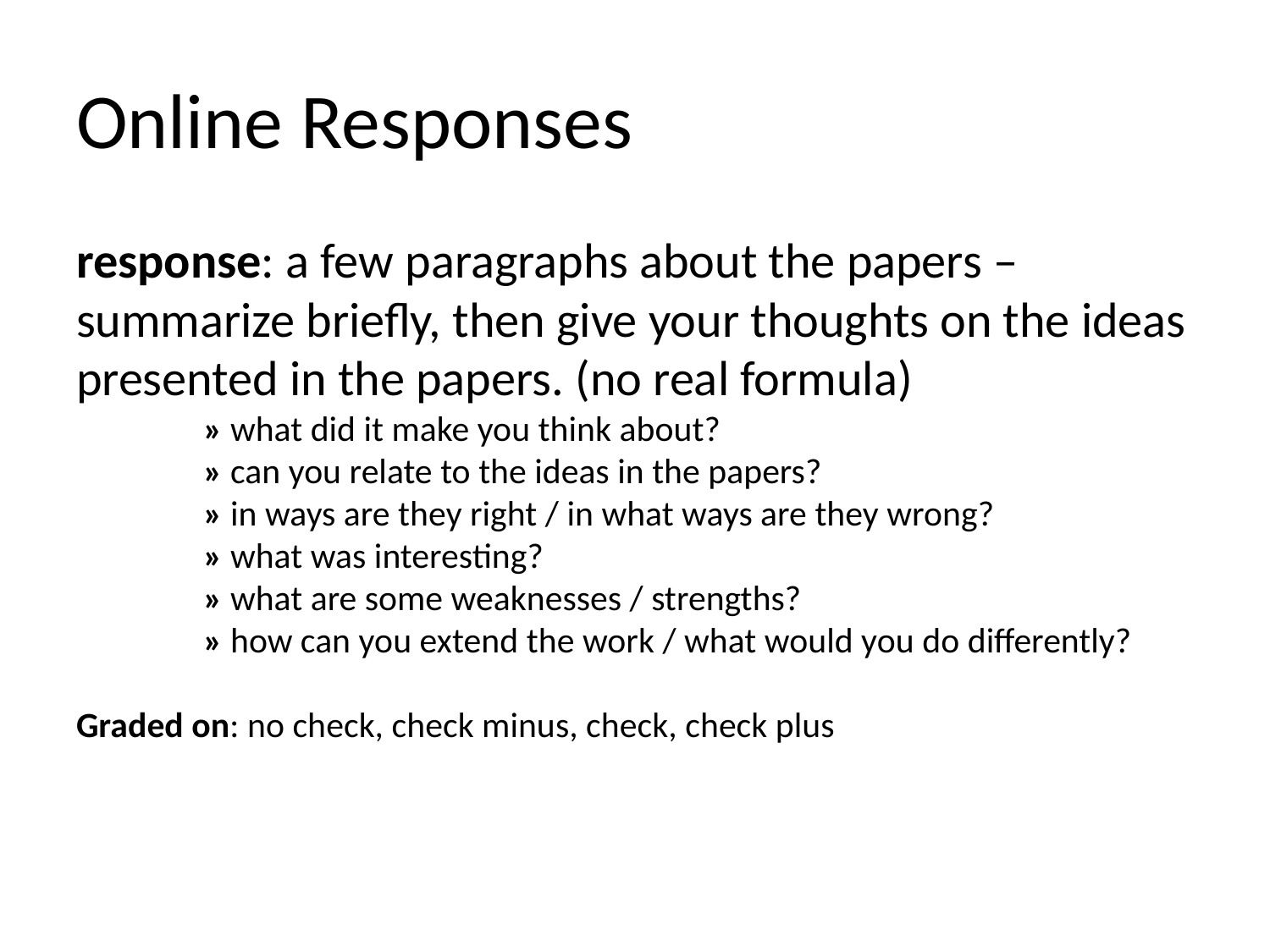

# Online Responses
response: a few paragraphs about the papers – summarize briefly, then give your thoughts on the ideas presented in the papers. (no real formula)
	» what did it make you think about?
	» can you relate to the ideas in the papers?
	» in ways are they right / in what ways are they wrong?
	» what was interesting?
	» what are some weaknesses / strengths?
	» how can you extend the work / what would you do differently?

Graded on: no check, check minus, check, check plus